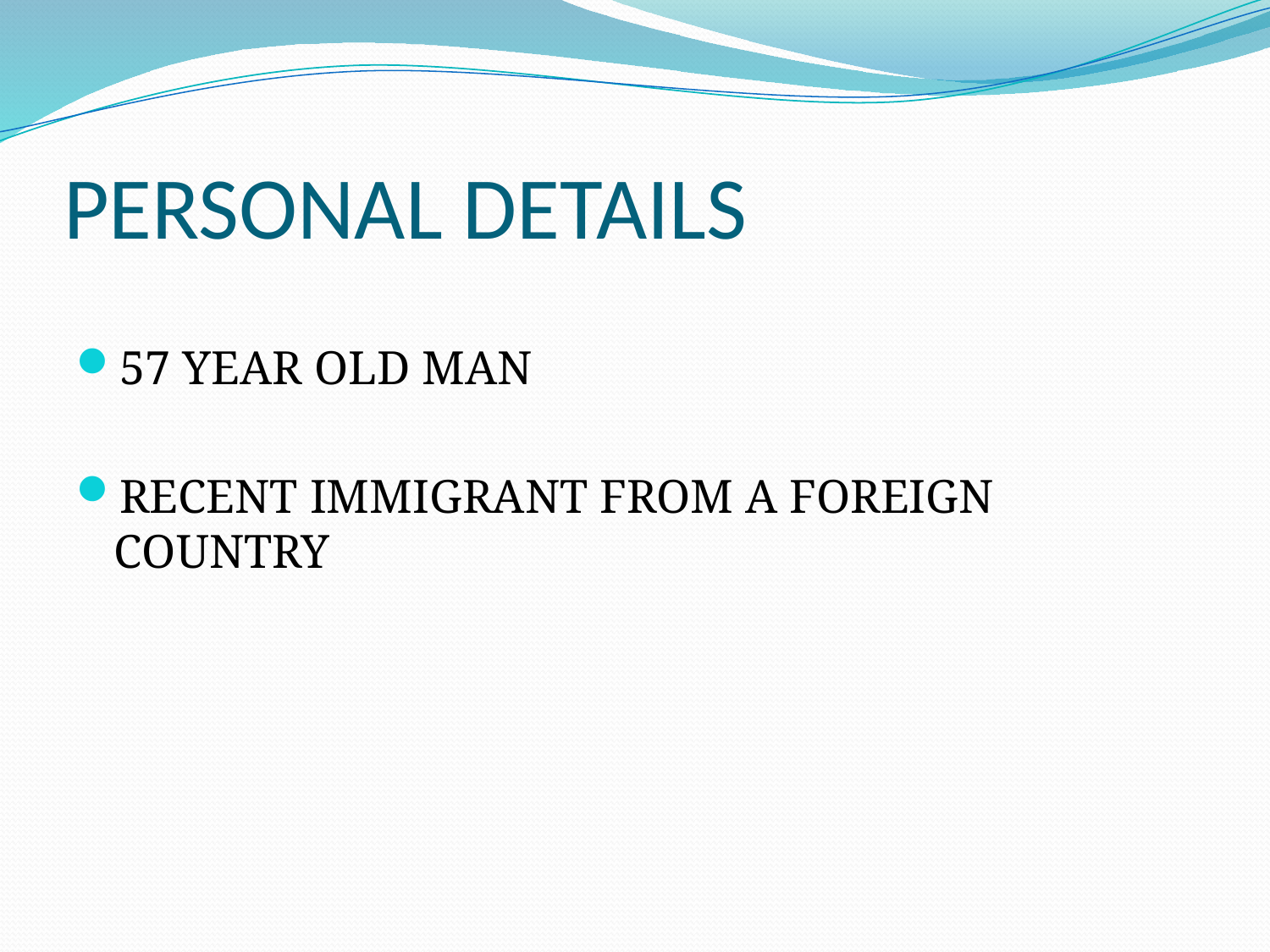

# PERSONAL DETAILS

57 YEAR OLD MAN

RECENT IMMIGRANT FROM A FOREIGN COUNTRY